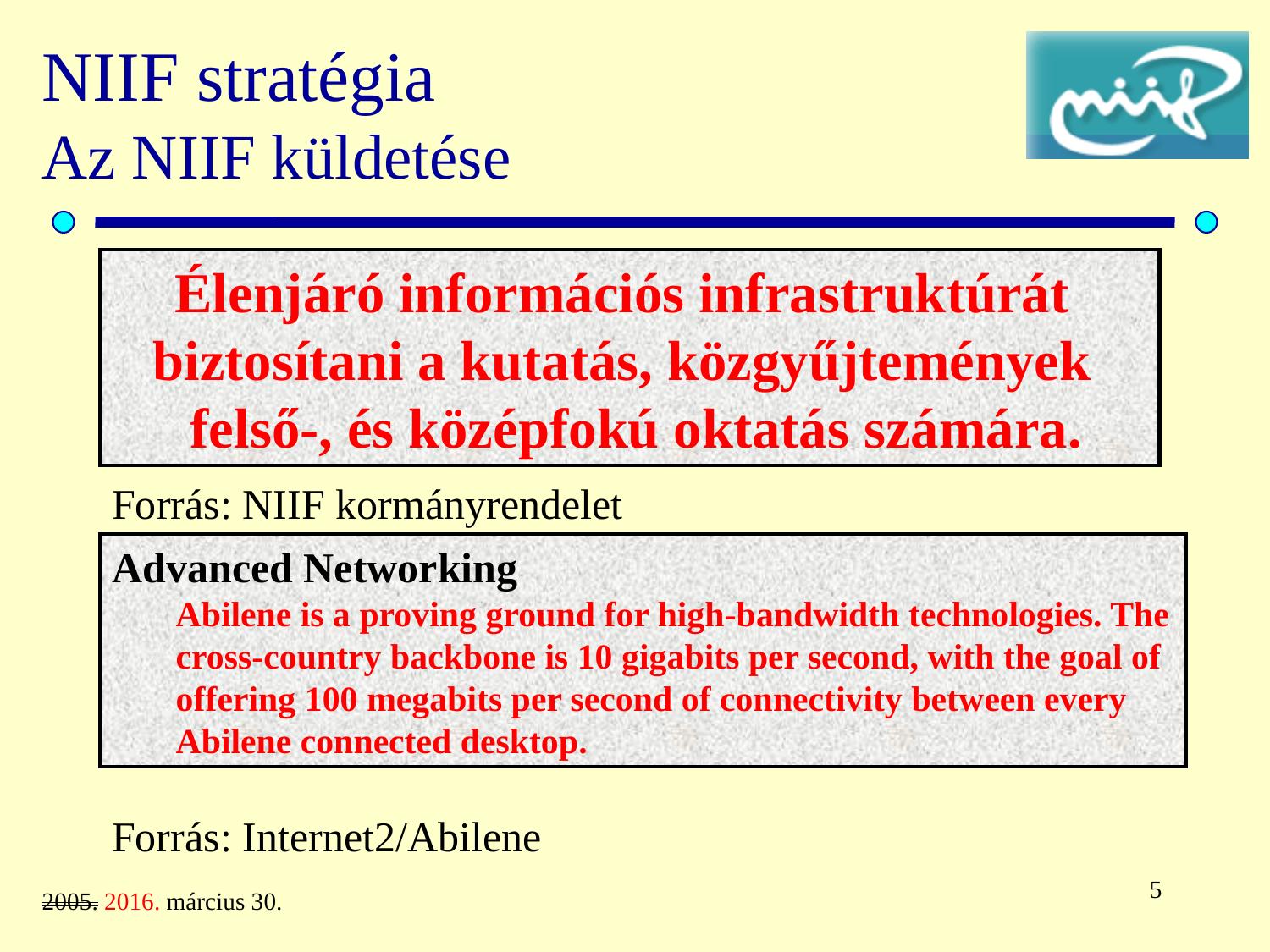

# NIIF stratégia Az NIIF küldetése
Élenjáró információs infrastruktúrát
biztosítani a kutatás, közgyűjtemények
 felső-, és középfokú oktatás számára.
Forrás: NIIF kormányrendelet
Advanced Networking
Abilene is a proving ground for high-bandwidth technologies. The cross-country backbone is 10 gigabits per second, with the goal of offering 100 megabits per second of connectivity between every Abilene connected desktop.
Forrás: Internet2/Abilene